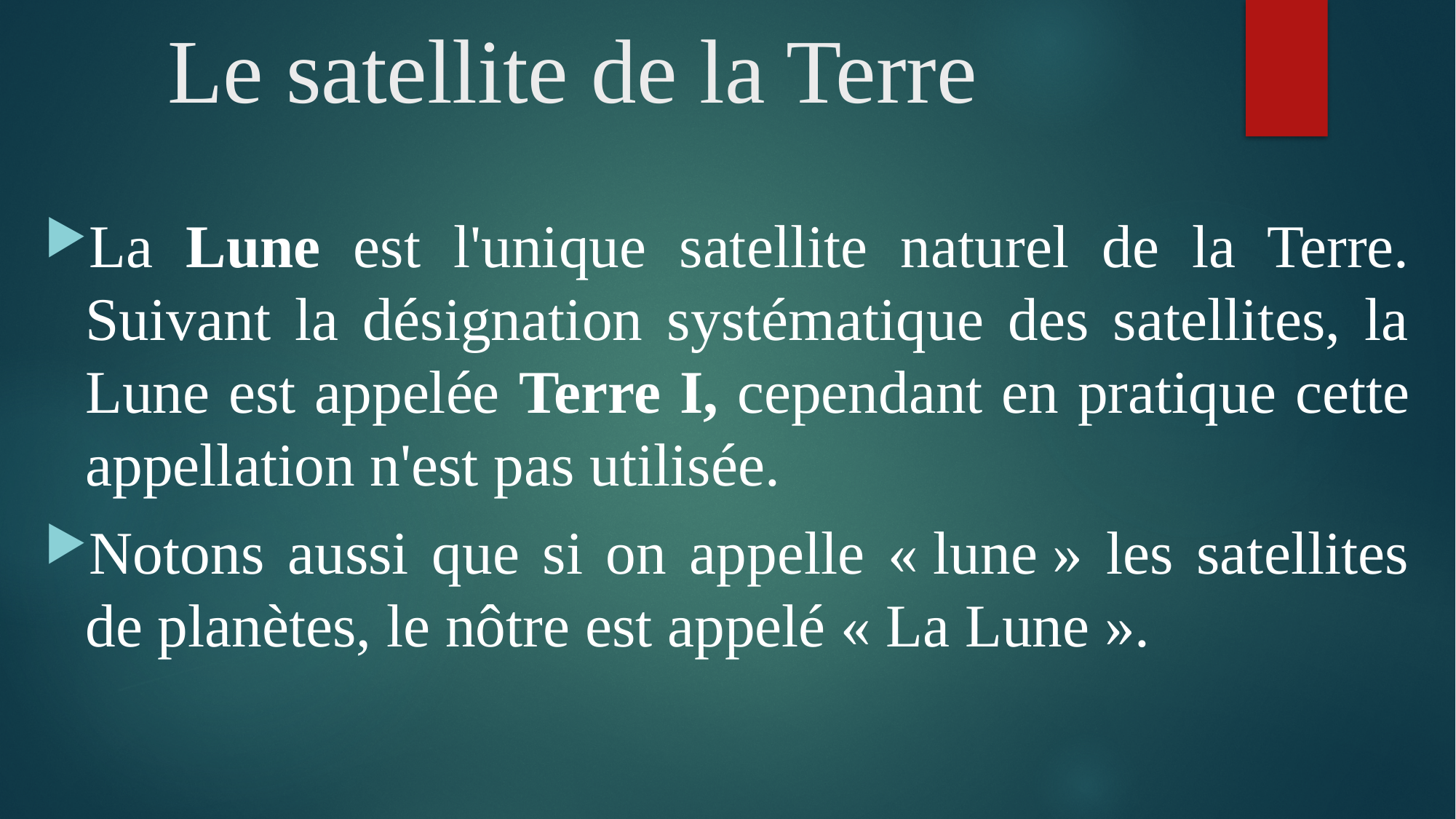

# Le satellite de la Terre
La Lune est l'unique satellite naturel de la Terre. Suivant la désignation systématique des satellites, la Lune est appelée Terre I, cependant en pratique cette appellation n'est pas utilisée.
Notons aussi que si on appelle « lune » les satellites de planètes, le nôtre est appelé « La Lune ».